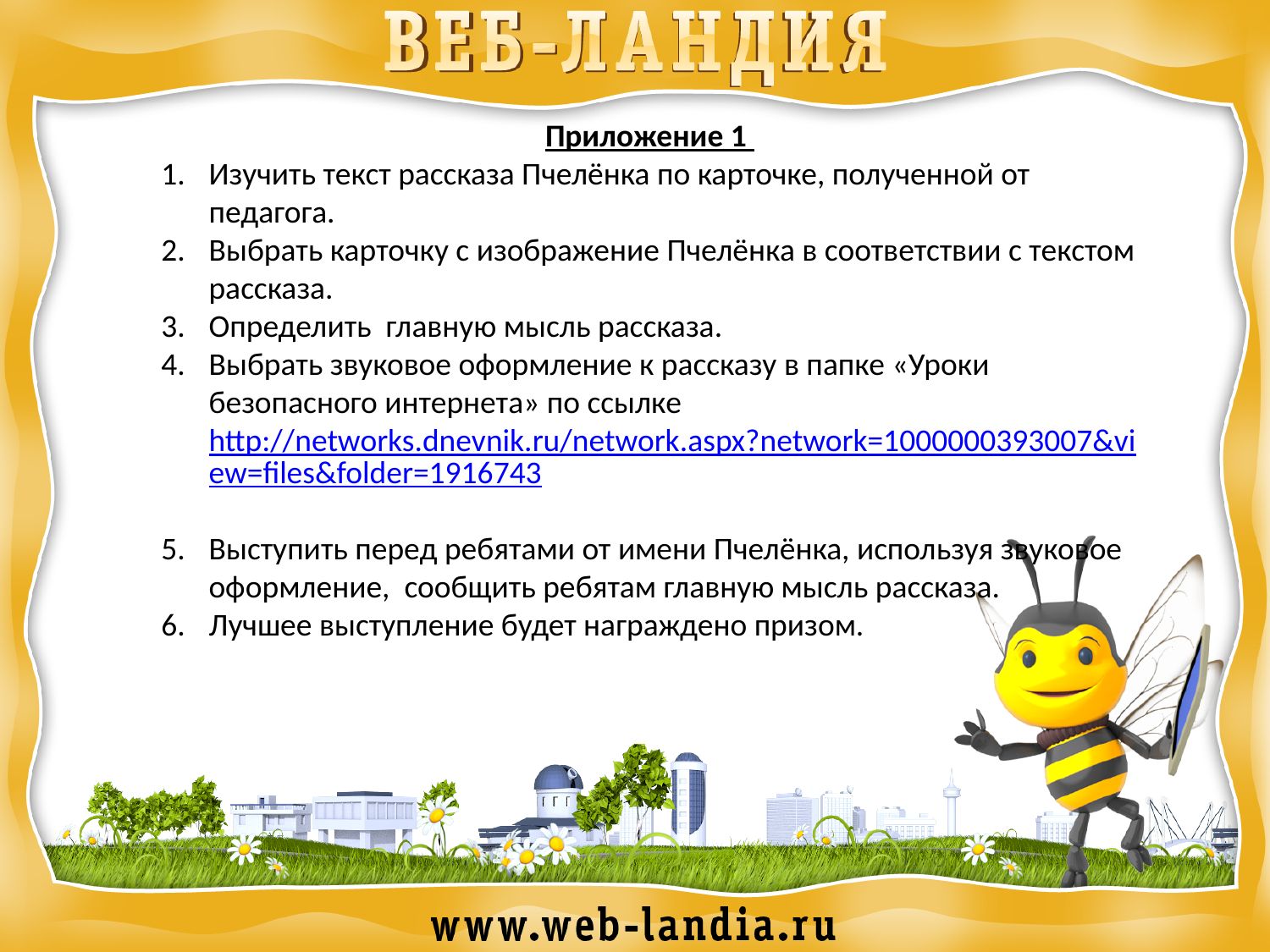

Приложение 1
Изучить текст рассказа Пчелёнка по карточке, полученной от педагога.
Выбрать карточку с изображение Пчелёнка в соответствии с текстом рассказа.
Определить  главную мысль рассказа.
Выбрать звуковое оформление к рассказу в папке «Уроки безопасного интернета» по ссылке http://networks.dnevnik.ru/network.aspx?network=1000000393007&view=files&folder=1916743
Выступить перед ребятами от имени Пчелёнка, используя звуковое оформление,  сообщить ребятам главную мысль рассказа.
Лучшее выступление будет награждено призом.